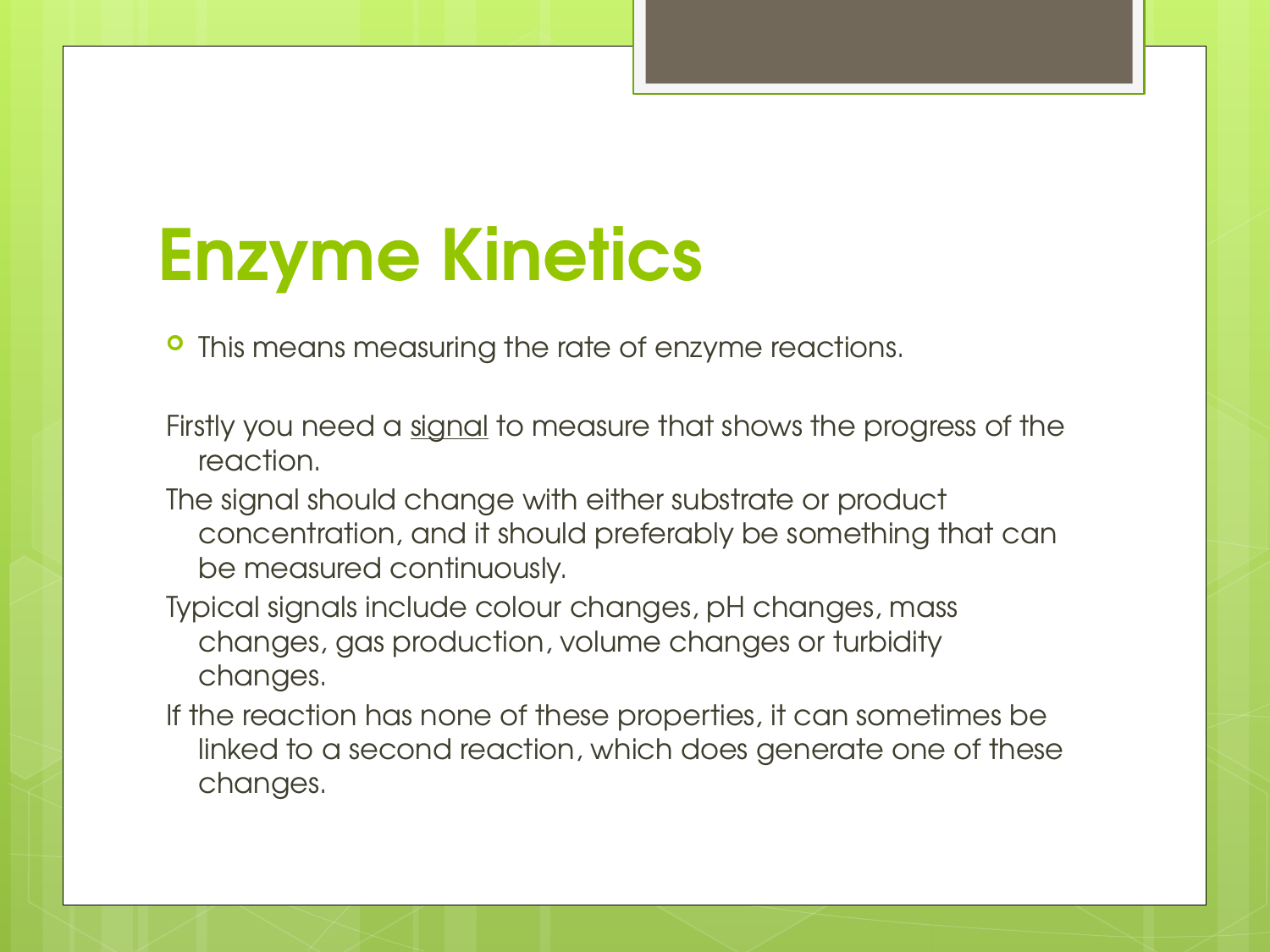

# Enzyme Kinetics
This means measuring the rate of enzyme reactions.

Firstly you need a signal to measure that shows the progress of the reaction.
The signal should change with either substrate or product concentration, and it should preferably be something that can be measured continuously.
Typical signals include colour changes, pH changes, mass changes, gas production, volume changes or turbidity changes.
If the reaction has none of these properties, it can sometimes be linked to a second reaction, which does generate one of these changes.